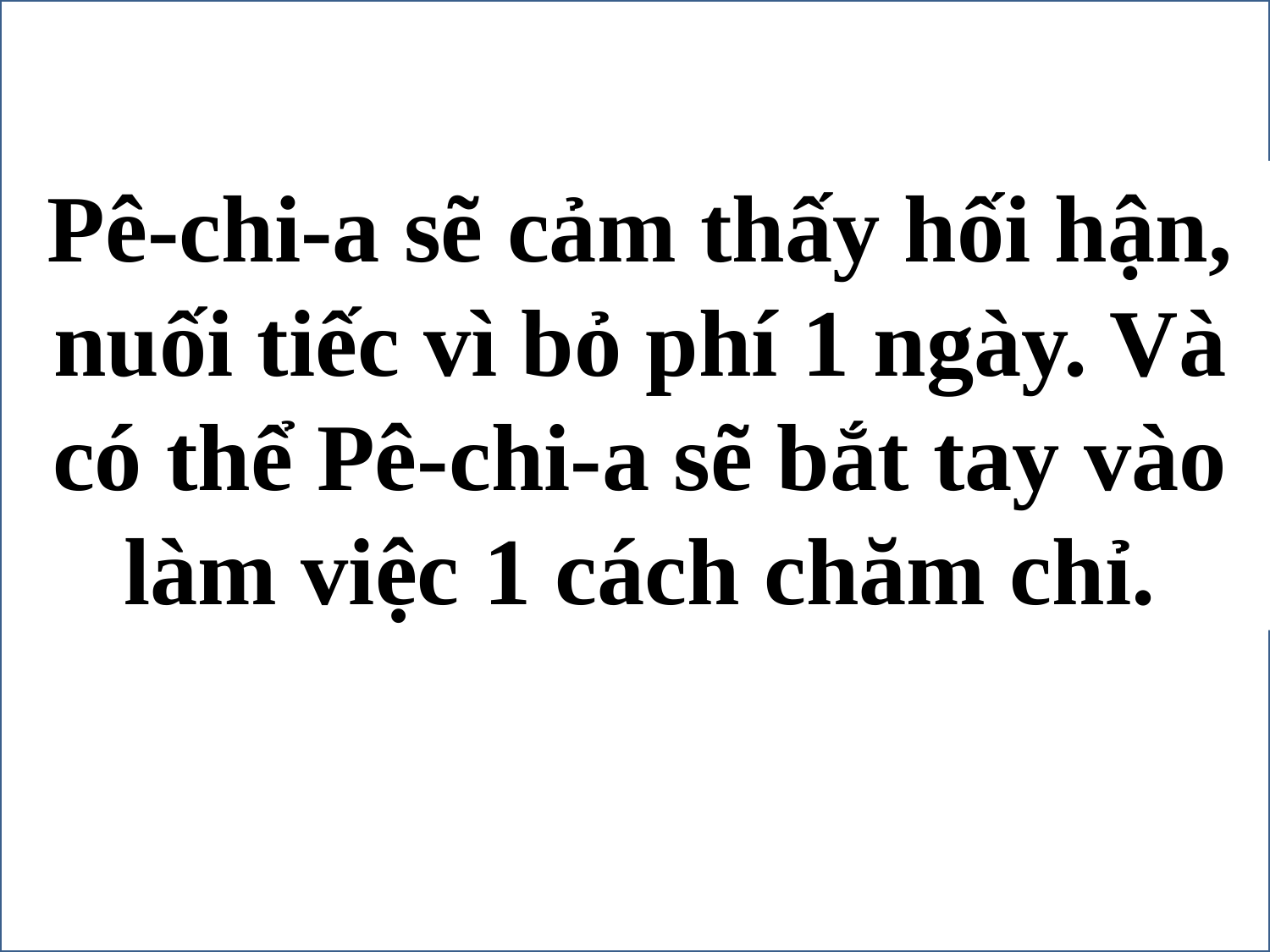

2. Theo em, Pê-chi-a sẽ thay đổi như thế nào sau chuyện xảy ra?
Pê-chi-a sẽ cảm thấy hối hận, nuối tiếc vì bỏ phí 1 ngày. Và có thể Pê-chi-a sẽ bắt tay vào làm việc 1 cách chăm chỉ.
Chu Thị Soa – Quận Hải Châu – TP Đà Nẵng